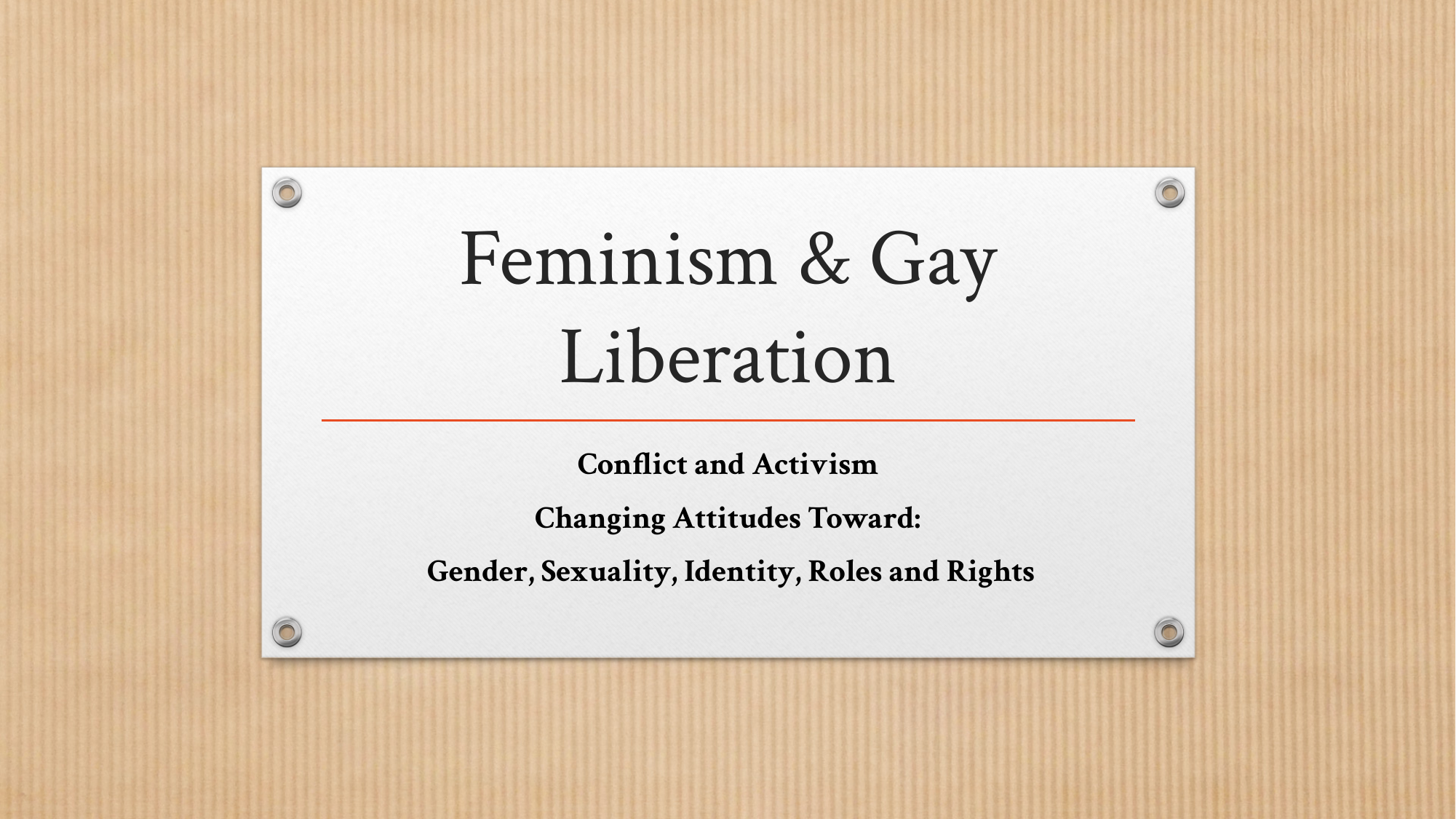

# Feminism & Gay Liberation
Conflict and Activism
Changing Attitudes Toward:
 Gender, Sexuality, Identity, Roles and Rights